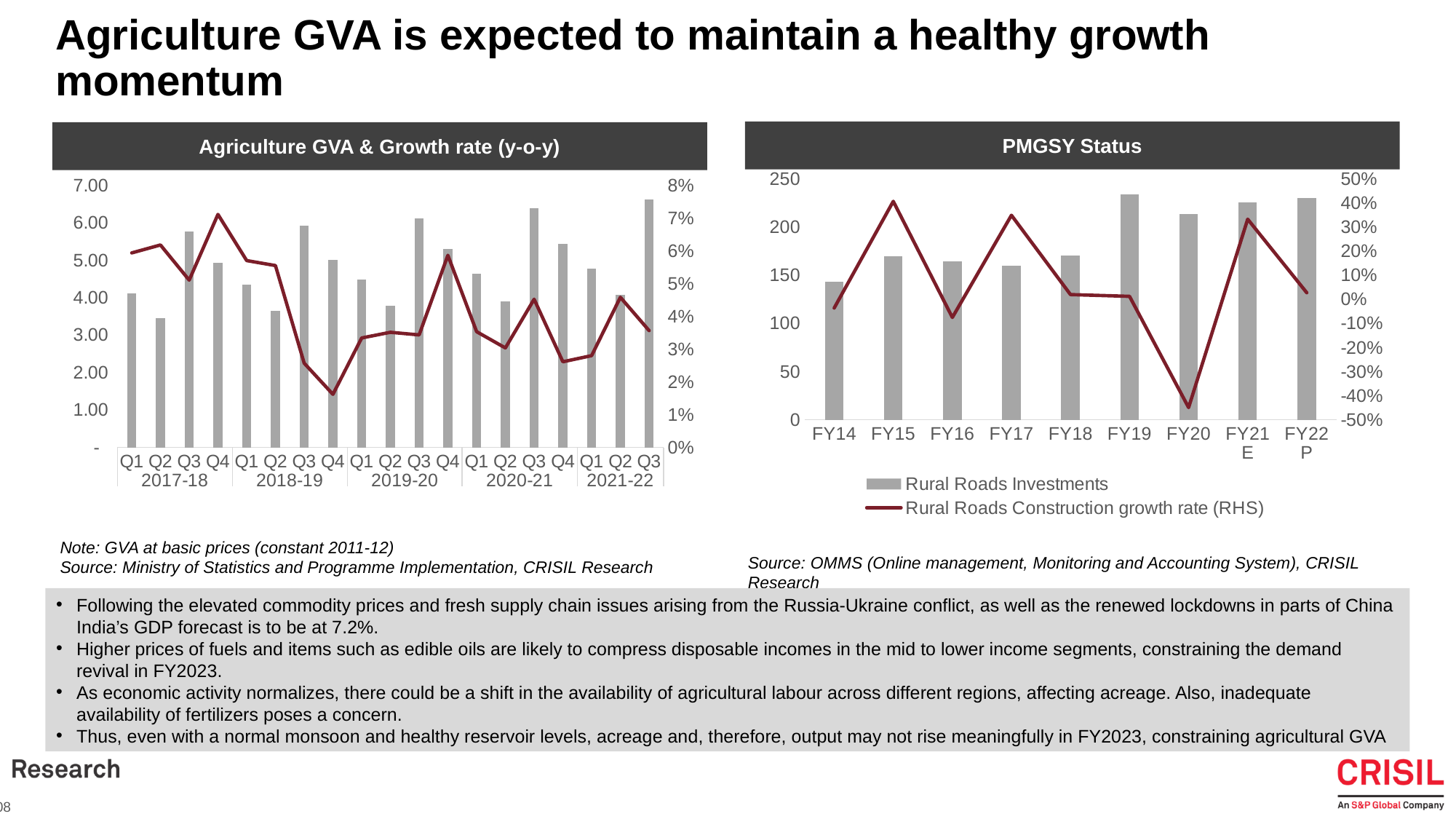

PMGSY Status
Agriculture GVA & Growth rate (y-o-y)
# Agriculture GVA is expected to maintain a healthy growth momentum

### Chart

| Category |  |  |
|---|---|---|
| Q1 | 4.11366 | 0.05943413607443149 |
| Q2 | 3.46486 | 0.061866761765482225 |
| Q3 | 5.7727 | 0.05111242127159921 |
| Q4 | 4.93208 | 0.07119943530544592 |
| Q1 | 4.34854 | 0.057097572478036485 |
| Q2 | 3.65738 | 0.055563572554158114 |
| Q3 | 5.92115 | 0.025715869523793122 |
| Q4 | 5.011992780778851 | 0.01620265299404111 |
| Q1 | 4.4939 | 0.03342731123549503 |
| Q2 | 3.78602 | 0.0351727192689848 |
| Q3 | 6.1246 | 0.034359879415316374 |
| Q4 | 5.3062582177043405 | 0.05871226272591756 |
| Q1 | 4.6528 | 0.035359042257282036 |
| Q2  | 3.90106 | 0.03038547075821052 |
| Q3 | 6.40191 | 0.04527805897527992 |
| Q4 | 5.44503 | 0.02615247441834767 |
| Q1 | 4.783244891135349 | 0.02803578299848475 |
| Q2 | 4.08000464764932 | 0.04587077554544661 |
| Q3 | 6.63036902291965 | 0.035686072269002445 |

### Chart

| Category | Rural Roads Investments | Rural Roads Construction growth rate (RHS) |
|---|---|---|
| FY14 | 143.5 | -0.0357142857142857 |
| FY15 | 169.8 | 0.40740740740740744 |
| FY16 | 164.9 | -0.07489473684210513 |
| FY17 | 159.8 | 0.3496614894464356 |
| FY18 | 170.2 | 0.02014922227374294 |
| FY19 | 234.0 | 0.012747407131936672 |
| FY20 | 214.0 | -0.4491931699953079 |
| FY21 E | 226.0 | 0.33333333333333326 |
| FY22 P | 230.0 | 0.02777777777777768 |
Note: GVA at basic prices (constant 2011-12)
Source: Ministry of Statistics and Programme Implementation, CRISIL Research
Source: OMMS (Online management, Monitoring and Accounting System), CRISIL Research
Following the elevated commodity prices and fresh supply chain issues arising from the Russia-Ukraine conflict, as well as the renewed lockdowns in parts of China India’s GDP forecast is to be at 7.2%.
Higher prices of fuels and items such as edible oils are likely to compress disposable incomes in the mid to lower income segments, constraining the demand revival in FY2023.
As economic activity normalizes, there could be a shift in the availability of agricultural labour across different regions, affecting acreage. Also, inadequate availability of fertilizers poses a concern.
Thus, even with a normal monsoon and healthy reservoir levels, acreage and, therefore, output may not rise meaningfully in FY2023, constraining agricultural GVA